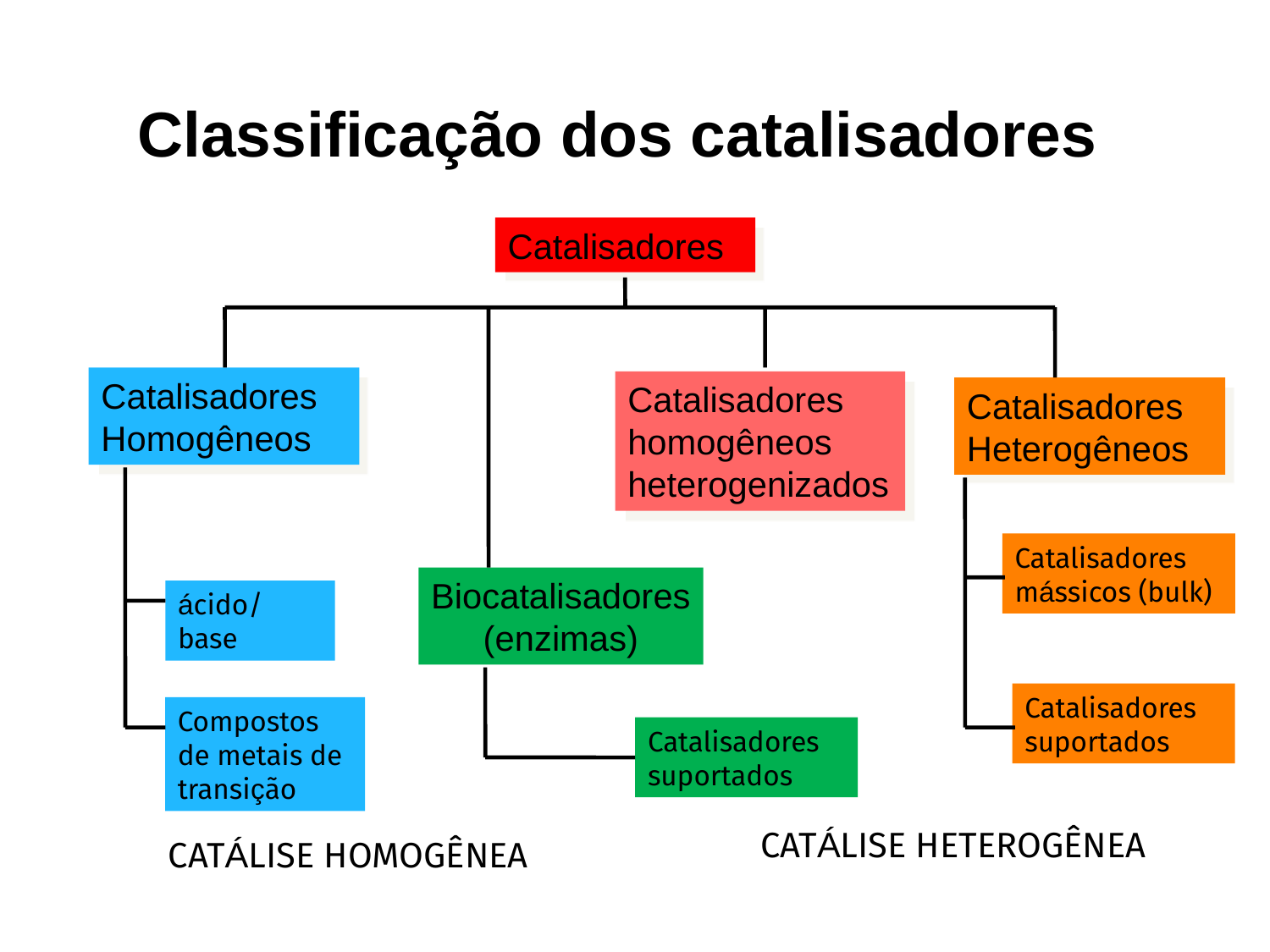

Classificação dos catalisadores

Catalisadores

Catalisadores Homogêneos
Catalisadores homogêneos heterogenizados
Catalisadores Heterogêneos

Catalisadores mássicos (bulk)
Biocatalisadores
(enzimas)

ácido/base

Catalisadores suportados
Compostos de metais de transição
Catalisadores suportados

CATÁLISE HETEROGÊNEA
CATÁLISE HOMOGÊNEA